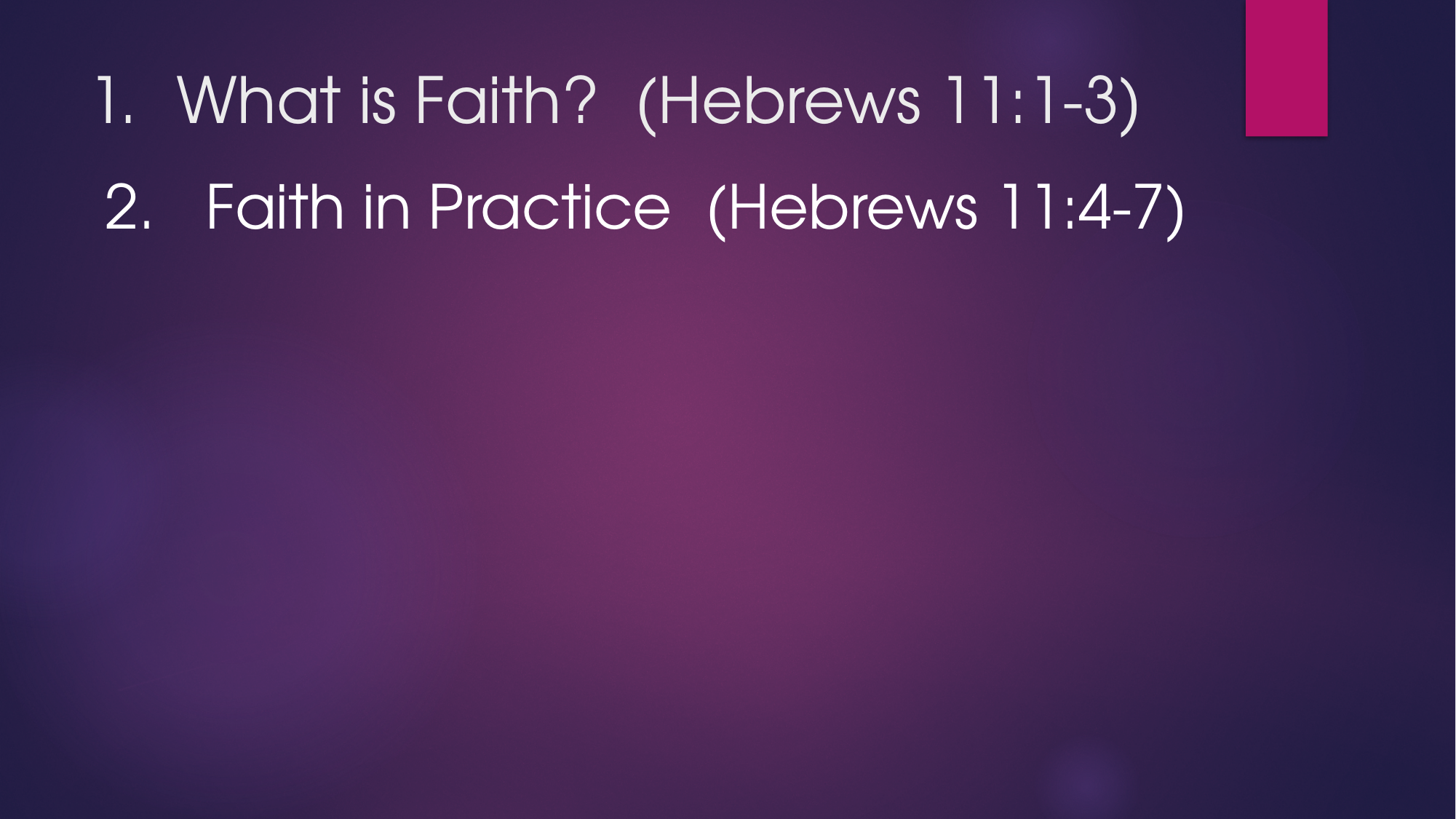

# What is Faith?  (Hebrews 11:1-3)
2.   Faith in Practice  (Hebrews 11:4-7)